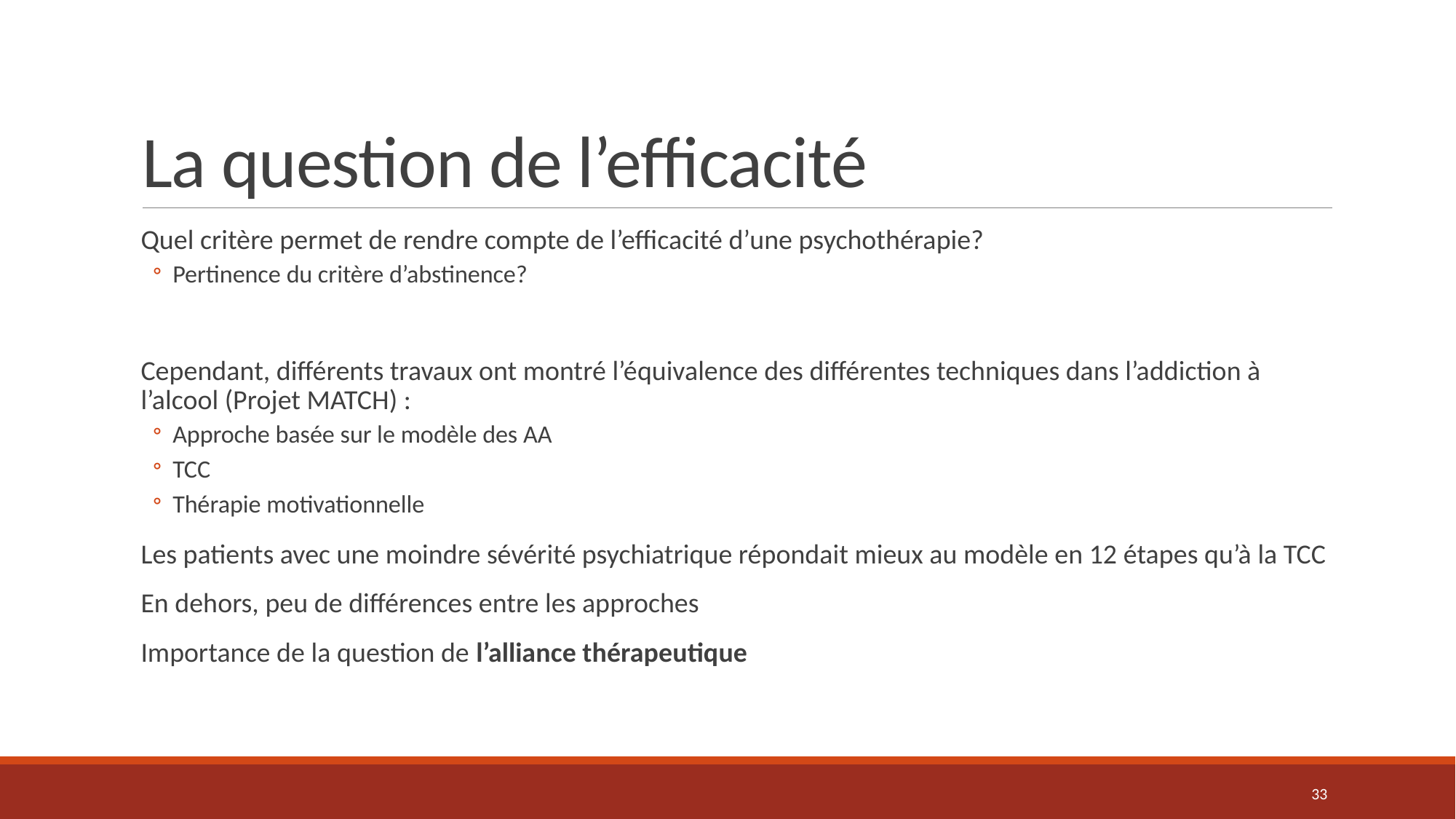

# La question de l’efficacité
Quel critère permet de rendre compte de l’efficacité d’une psychothérapie?
Pertinence du critère d’abstinence?

Cependant, différents travaux ont montré l’équivalence des différentes techniques dans l’addiction à l’alcool (Projet MATCH) :
Approche basée sur le modèle des AA
TCC
Thérapie motivationnelle
Les patients avec une moindre sévérité psychiatrique répondait mieux au modèle en 12 étapes qu’à la TCC
En dehors, peu de différences entre les approches
Importance de la question de l’alliance thérapeutique

33